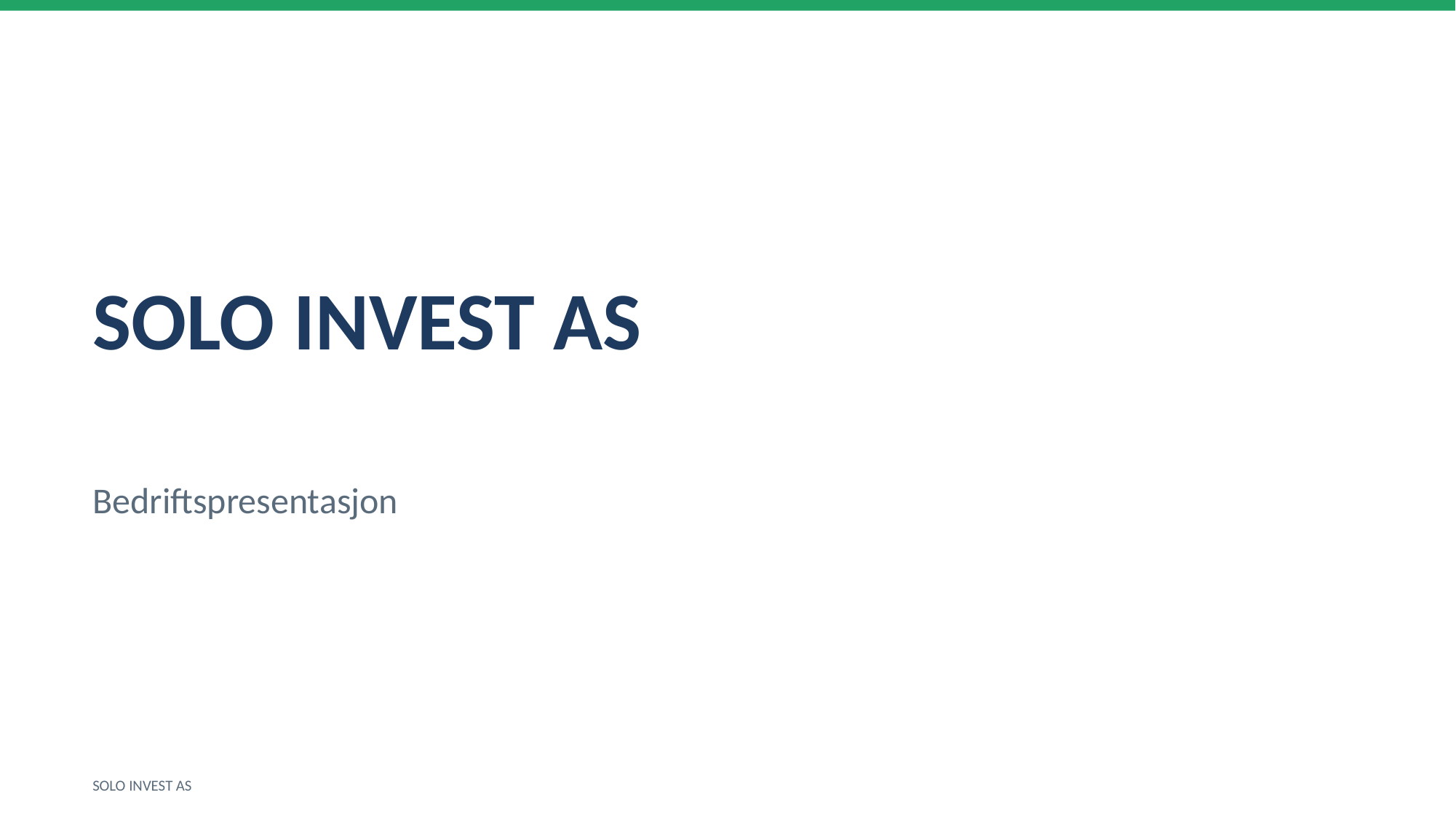

SOLO INVEST AS
Bedriftspresentasjon
SOLO INVEST AS